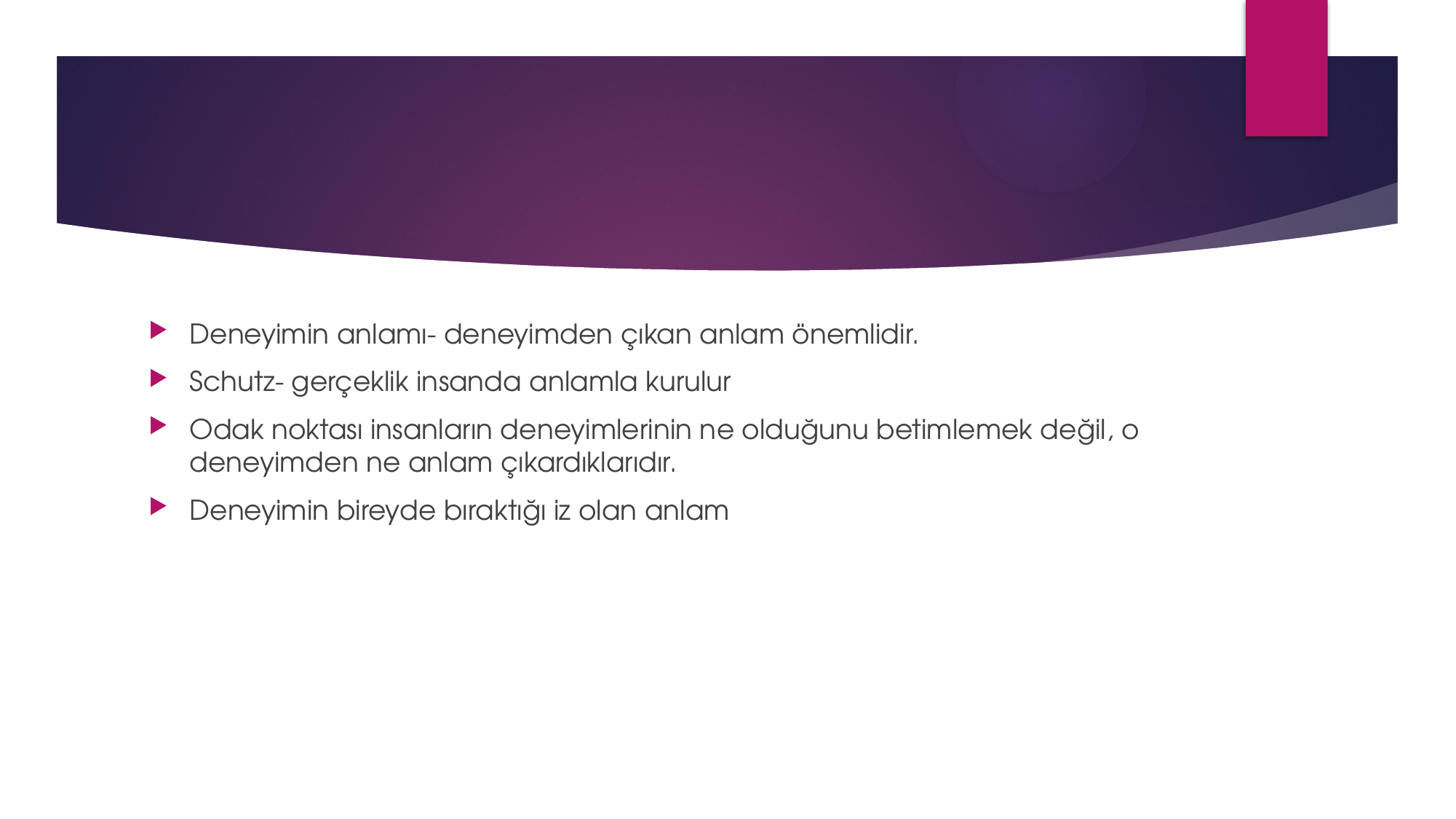

#
Deneyimin anlamı- deneyimden çıkan anlam önemlidir.
Schutz- gerçeklik insanda anlamla kurulur
Odak noktası insanların deneyimlerinin ne olduğunu betimlemek değil, o deneyimden ne anlam çıkardıklarıdır.
Deneyimin bireyde bıraktığı iz olan anlam